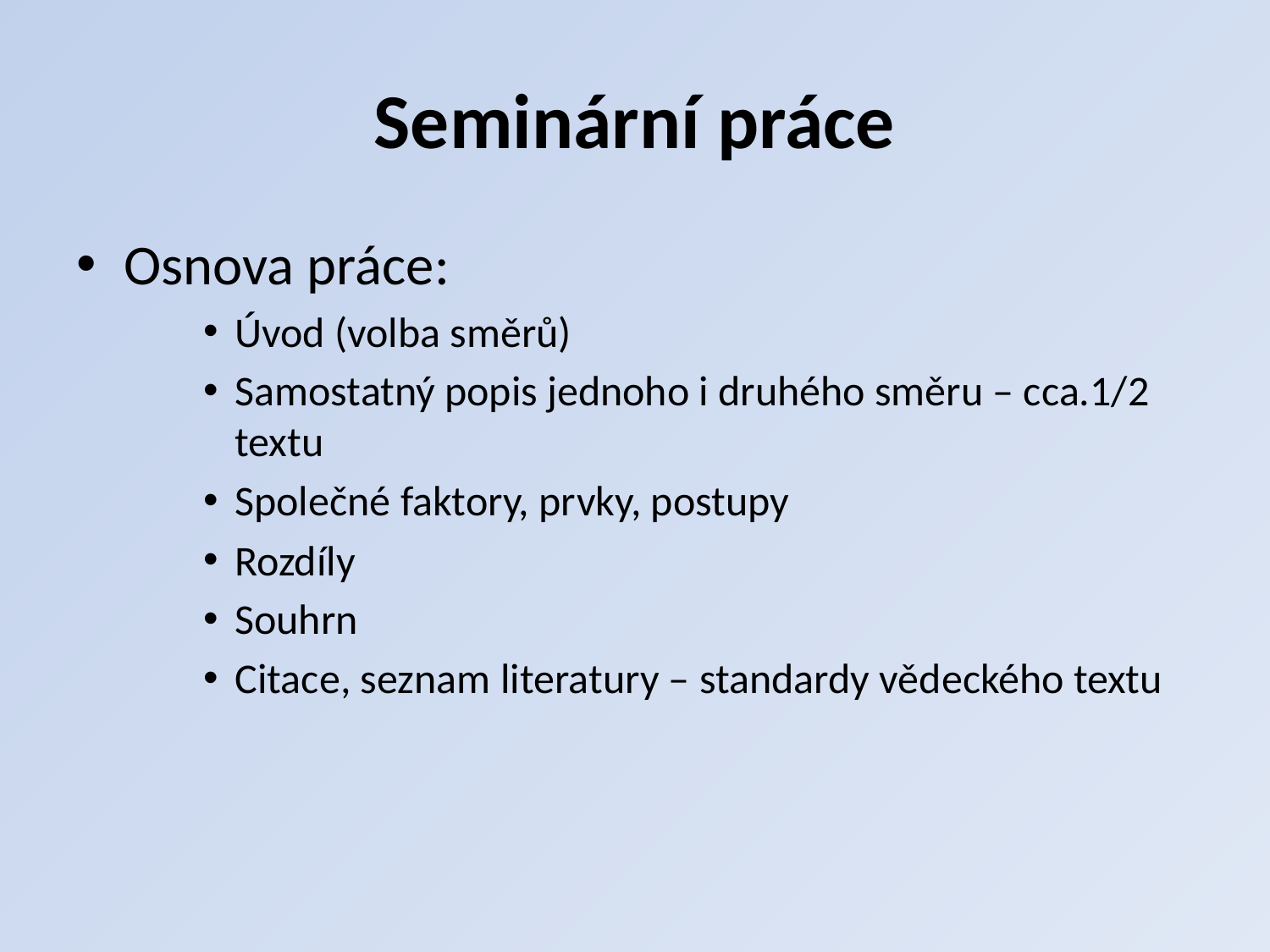

# Seminární práce
Osnova práce:
Úvod (volba směrů)
Samostatný popis jednoho i druhého směru – cca.1/2 textu
Společné faktory, prvky, postupy
Rozdíly
Souhrn
Citace, seznam literatury – standardy vědeckého textu